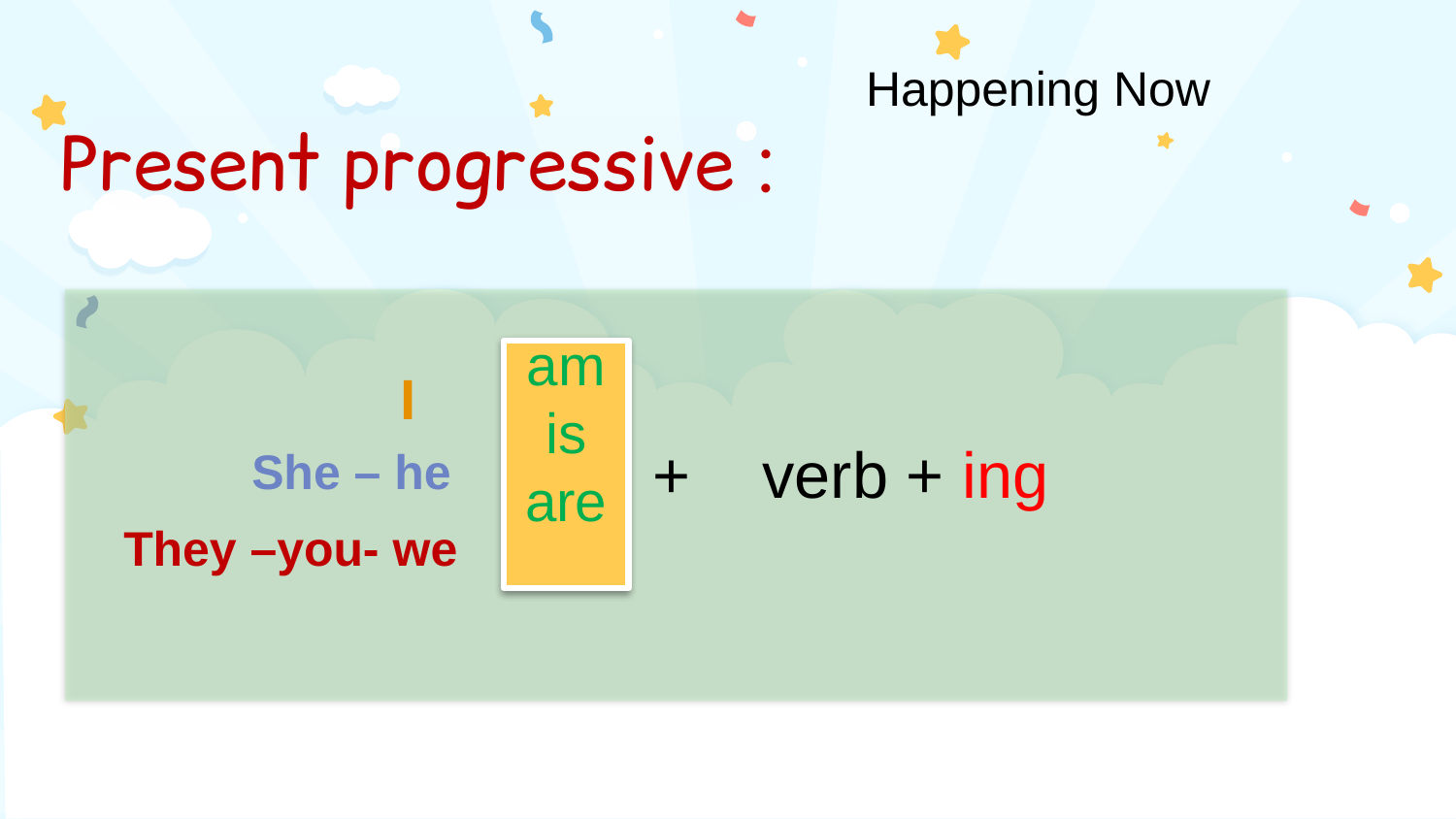

Happening Now
Present progressive :

am
 is
are
I

+    verb + ing
She – he
They –you- we